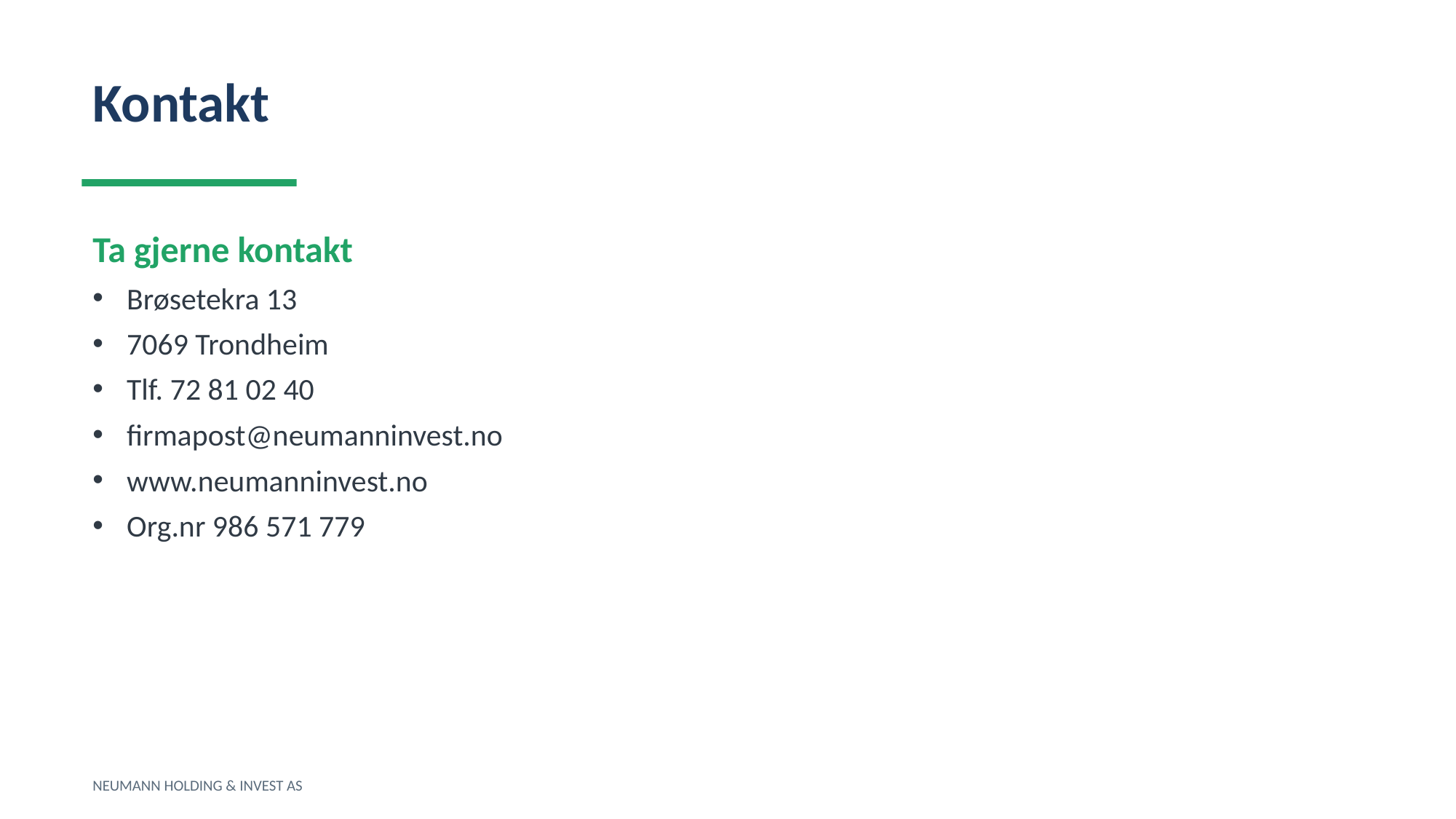

Kontakt

Ta gjerne kontakt
Brøsetekra 13
7069 Trondheim
Tlf. 72 81 02 40
firmapost@neumanninvest.no
www.neumanninvest.no
Org.nr 986 571 779
NEUMANN HOLDING & INVEST AS